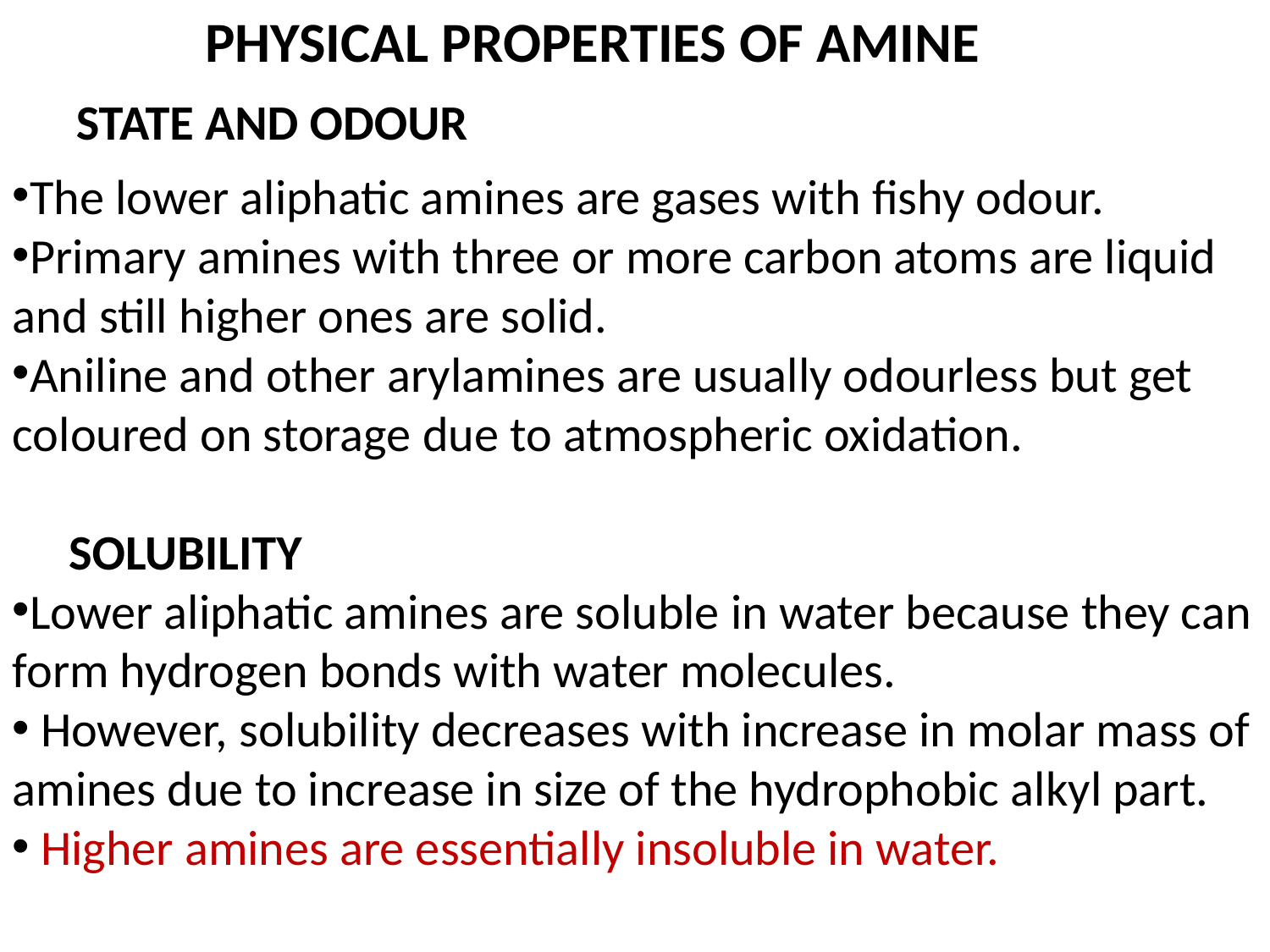

PHYSICAL PROPERTIES OF AMINE
STATE AND ODOUR
The lower aliphatic amines are gases with fishy odour.
Primary amines with three or more carbon atoms are liquid and still higher ones are solid.
Aniline and other arylamines are usually odourless but get coloured on storage due to atmospheric oxidation.

     SOLUBILITY
Lower aliphatic amines are soluble in water because they can form hydrogen bonds with water molecules.
 However, solubility decreases with increase in molar mass of amines due to increase in size of the hydrophobic alkyl part.
 Higher amines are essentially insoluble in water.